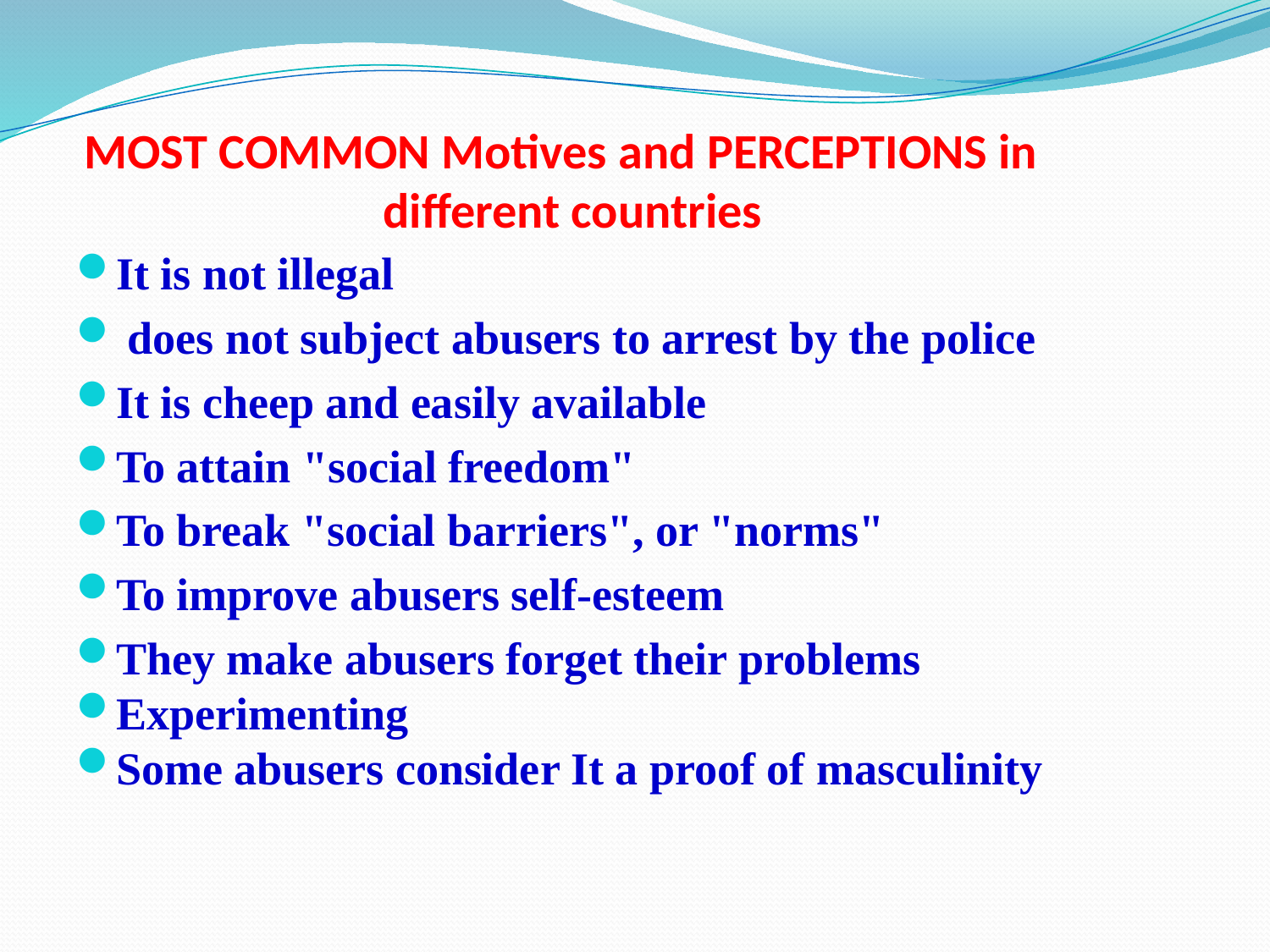

# MOST COMMON Motives and perceptions in different countries
It is not illegal
 does not subject abusers to arrest by the police
It is cheep and easily available
To attain "social freedom"
To break "social barriers", or "norms"
To improve abusers self-esteem
They make abusers forget their problems
Experimenting
Some abusers consider It a proof of masculinity